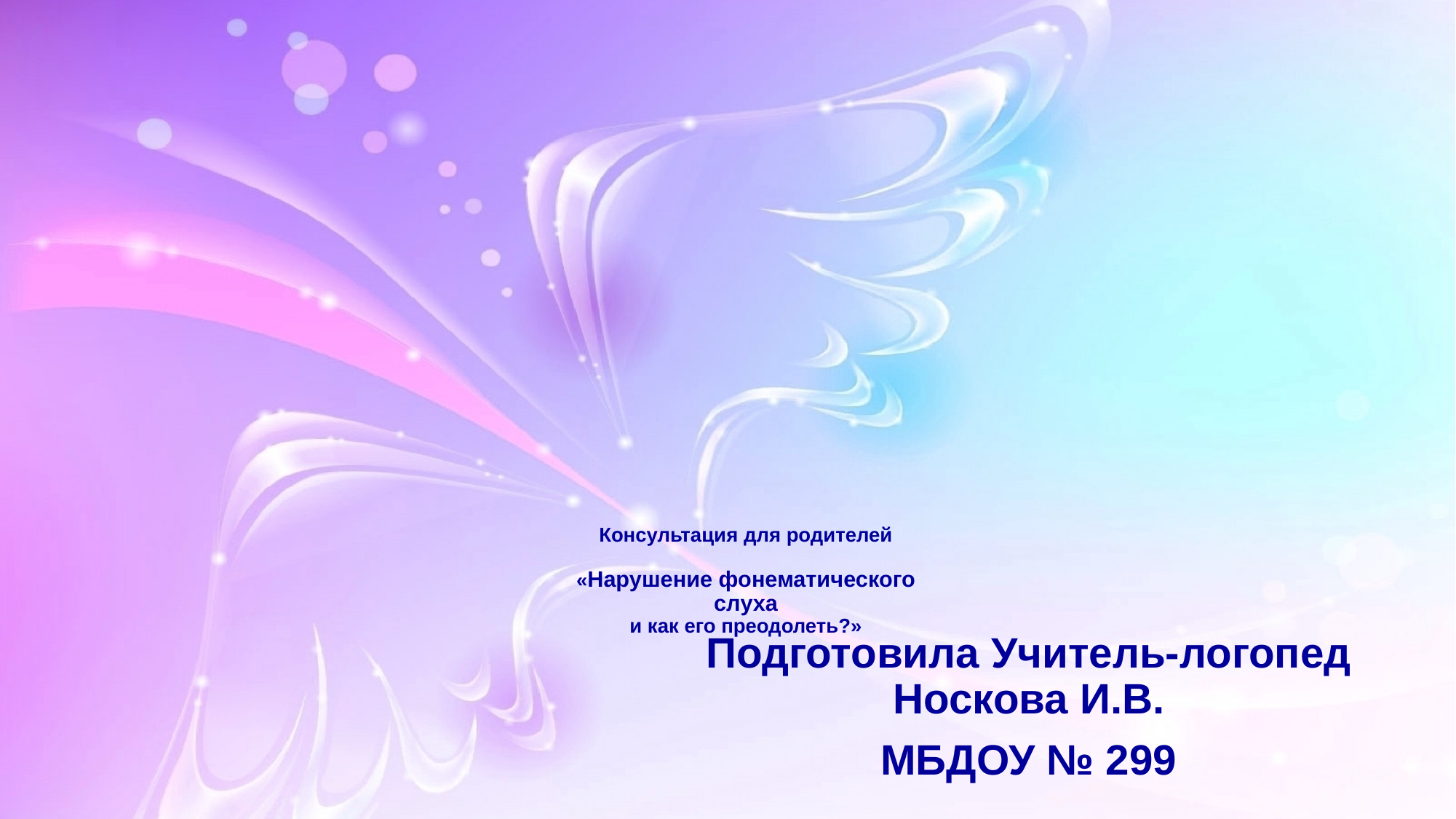

# Консультация для родителей «Нарушение фонематического слуха и как его преодолеть?»
Подготовила Учитель-логопед Носкова И.В.
МБДОУ № 299